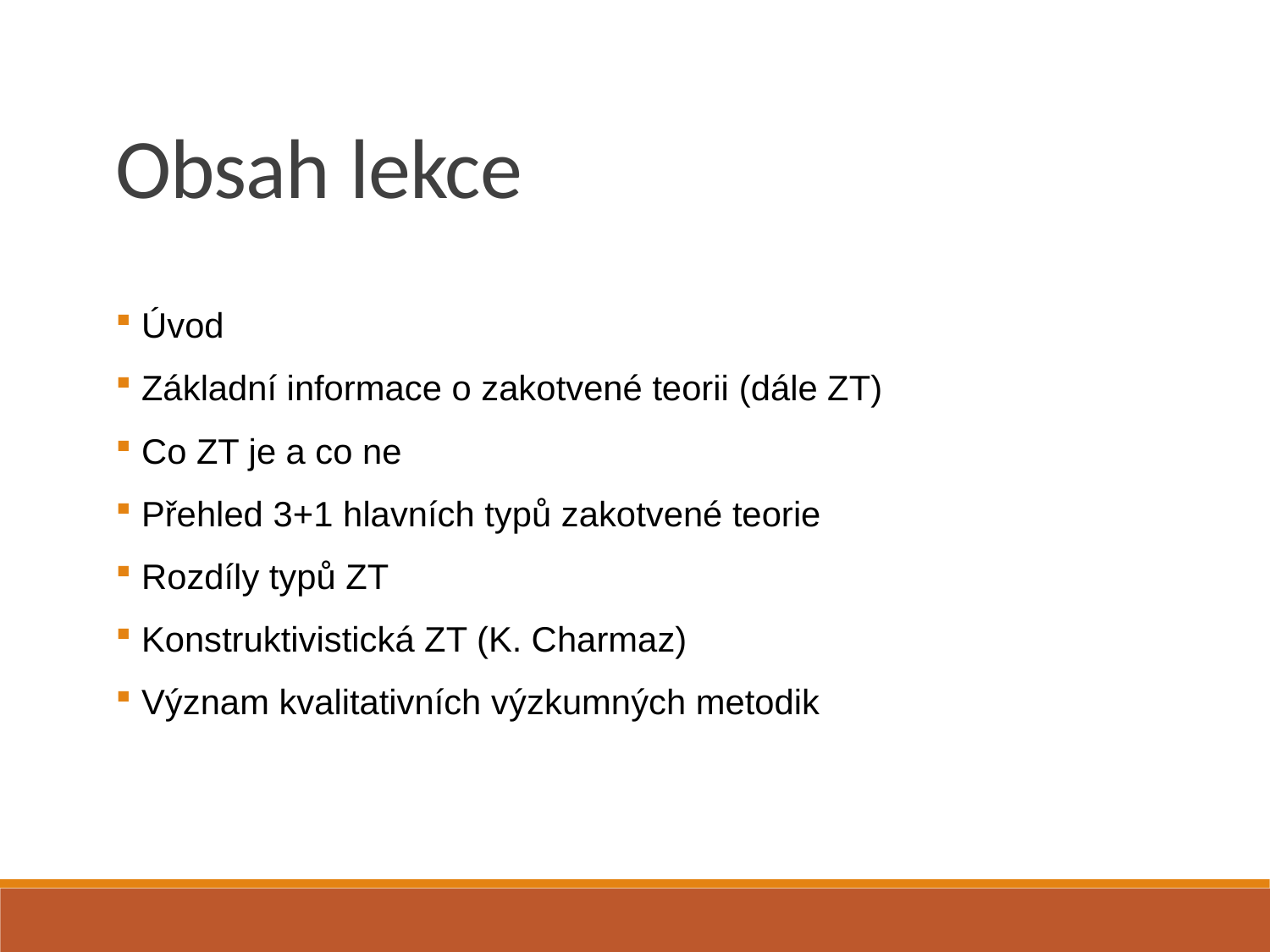

Obsah lekce
 Úvod
 Základní informace o zakotvené teorii (dále ZT)
 Co ZT je a co ne
 Přehled 3+1 hlavních typů zakotvené teorie
 Rozdíly typů ZT
 Konstruktivistická ZT (K. Charmaz)
 Význam kvalitativních výzkumných metodik